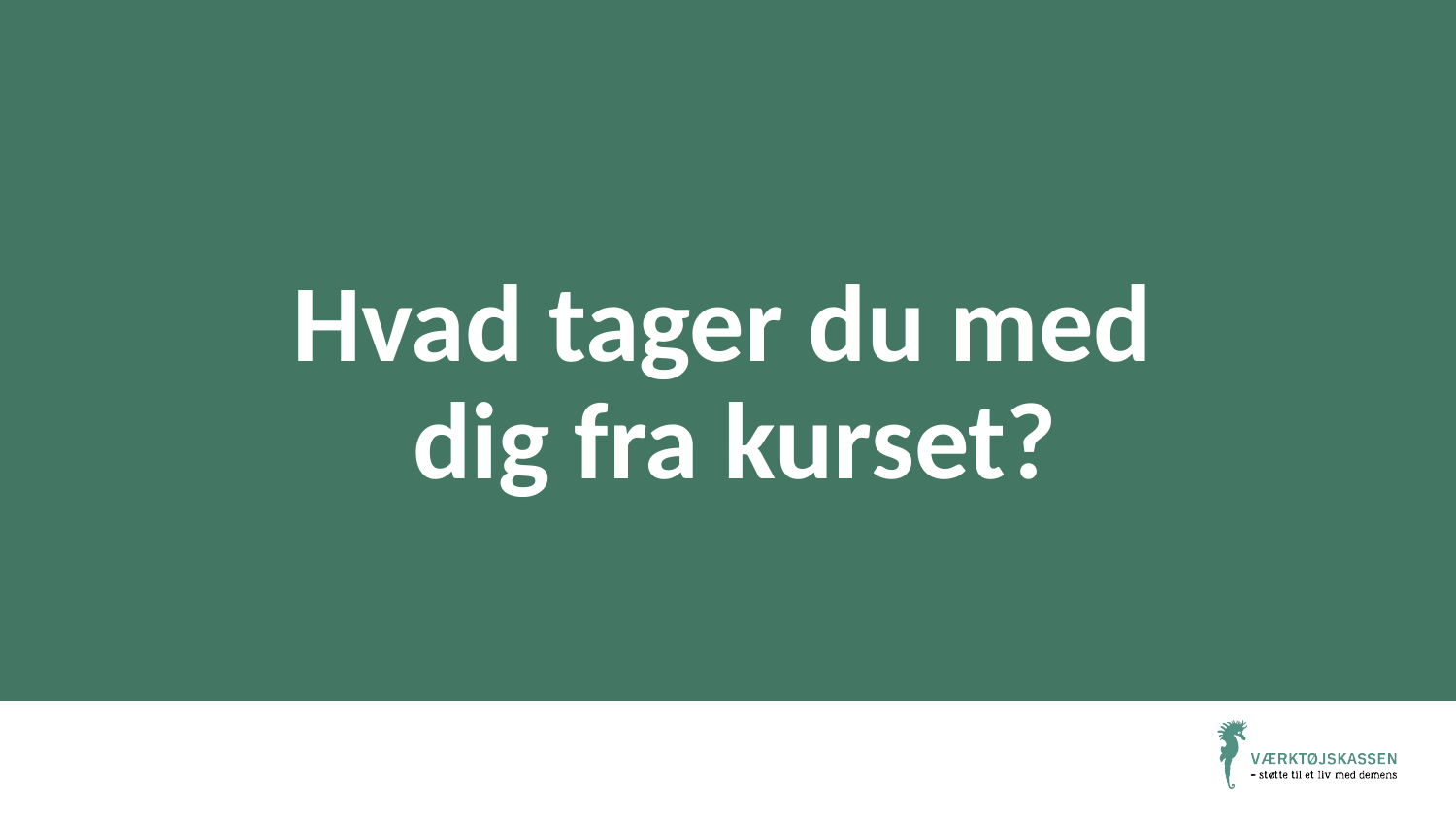

# Hvad tager du med dig fra kurset?